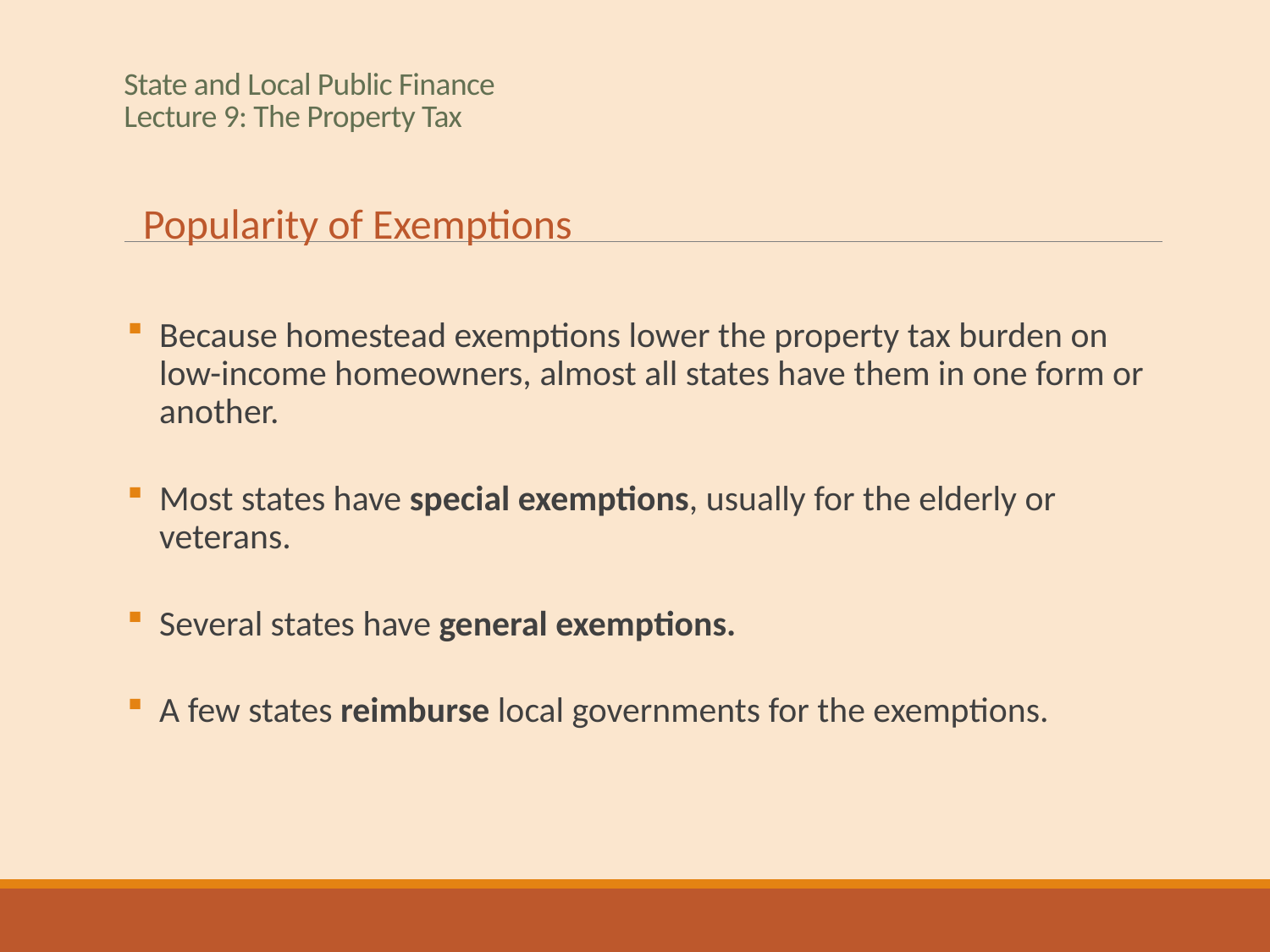

# State and Local Public Finance Lecture 9: The Property Tax
Popularity of Exemptions

Because homestead exemptions lower the property tax burden on low-income homeowners, almost all states have them in one form or another.

Most states have special exemptions, usually for the elderly or veterans.

Several states have general exemptions.

A few states reimburse local governments for the exemptions.